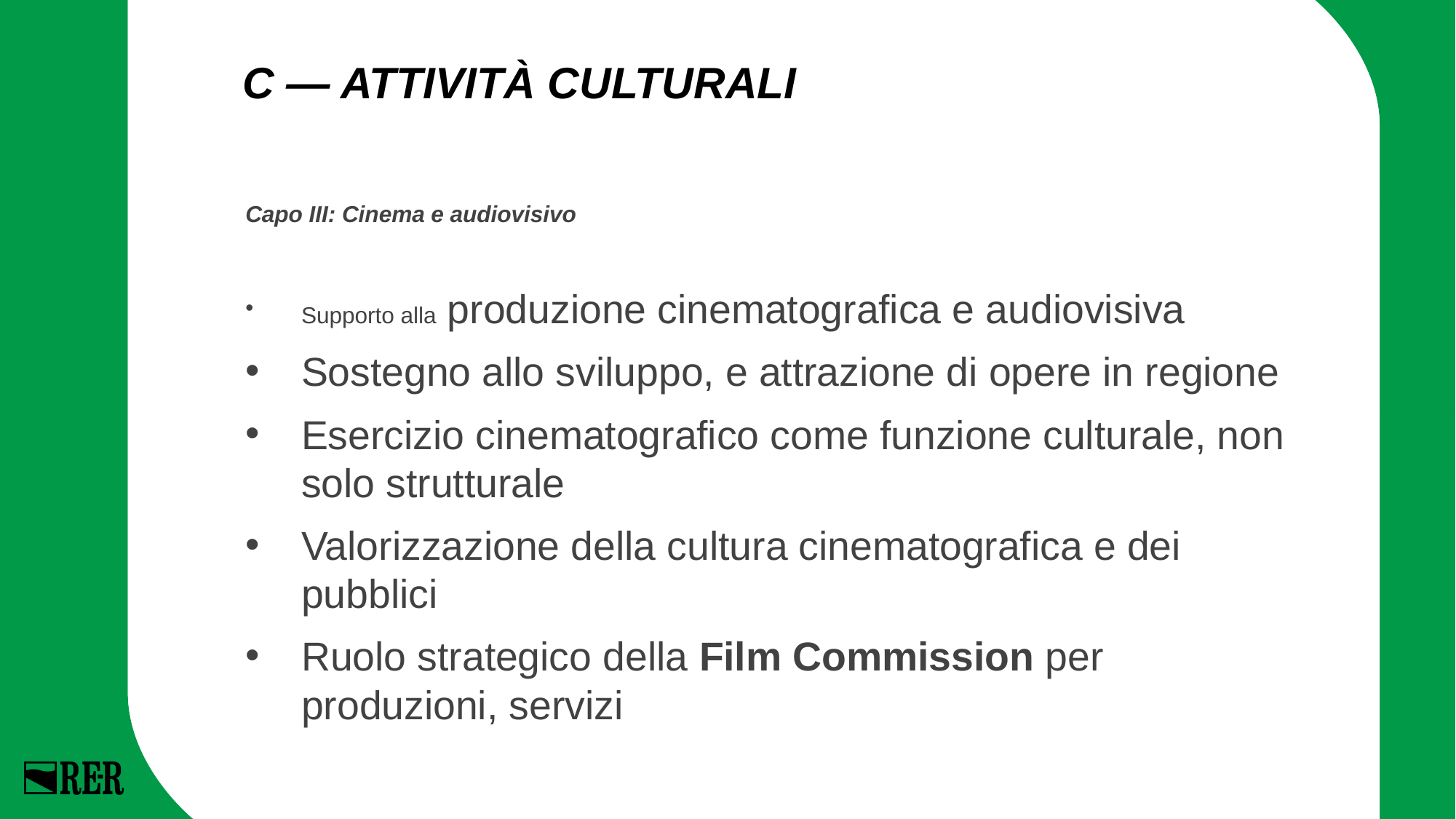

# C — ATTIVITÀ CULTURALI
Capo III: Cinema e audiovisivo

Supporto alla produzione cinematografica e audiovisiva
Sostegno allo sviluppo, e attrazione di opere in regione
Esercizio cinematografico come funzione culturale, non solo strutturale
Valorizzazione della cultura cinematografica e dei pubblici
Ruolo strategico della Film Commission per produzioni, servizi